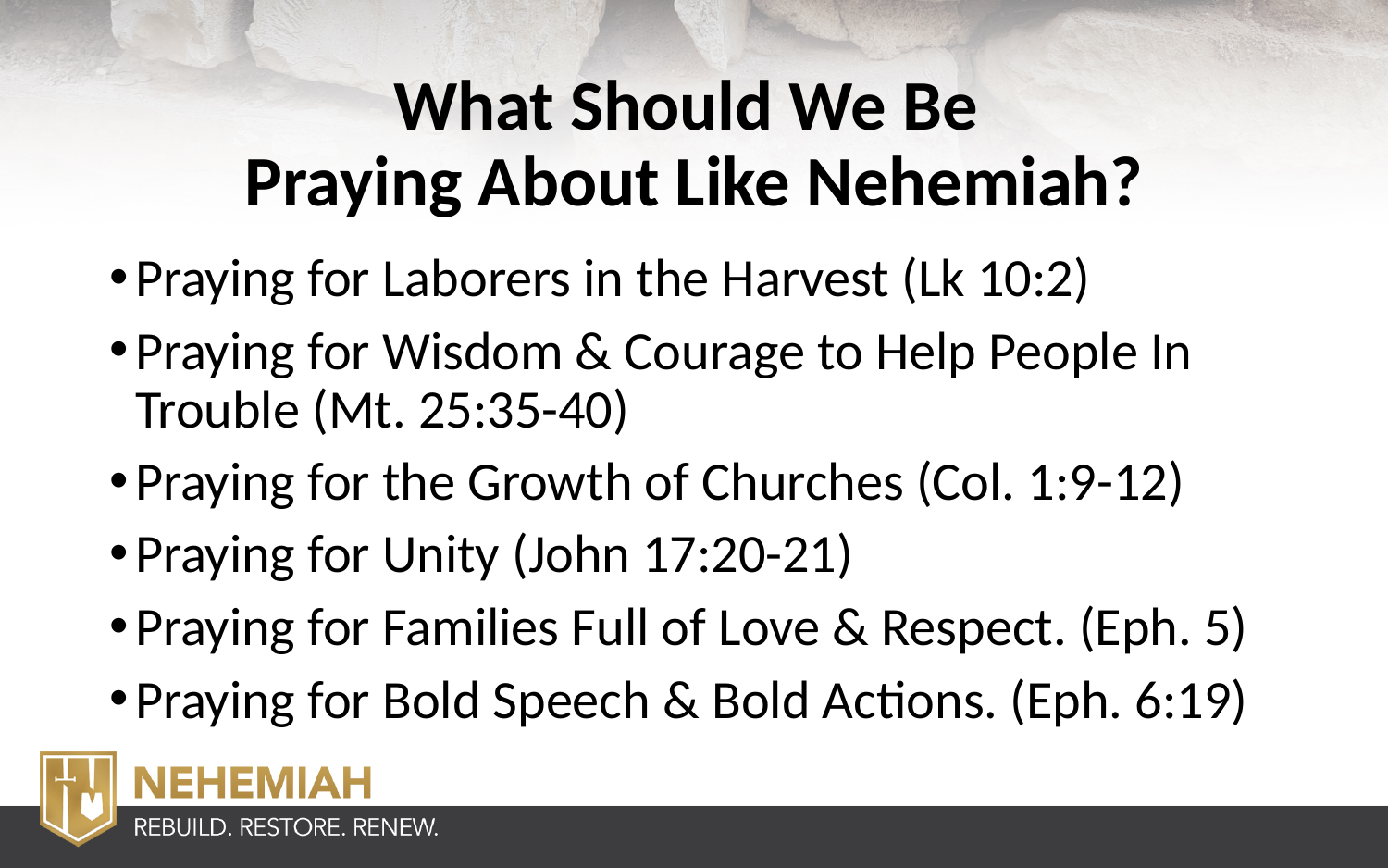

# What Should We Be Praying About Like Nehemiah?
Praying for Laborers in the Harvest (Lk 10:2)
Praying for Wisdom & Courage to Help People In Trouble (Mt. 25:35-40)
Praying for the Growth of Churches (Col. 1:9-12)
Praying for Unity (John 17:20-21)
Praying for Families Full of Love & Respect. (Eph. 5)
Praying for Bold Speech & Bold Actions. (Eph. 6:19)